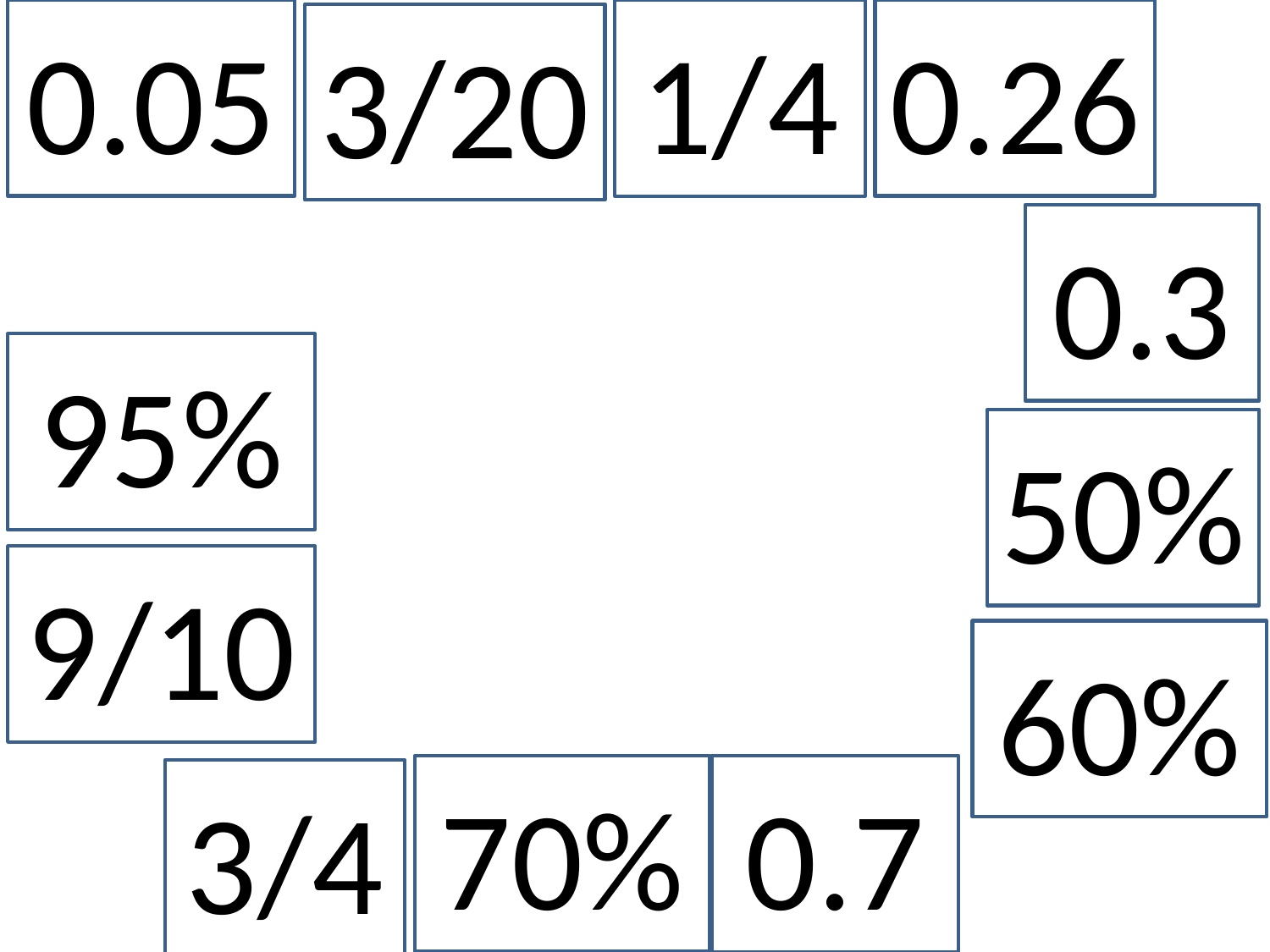

1/4
0.05
0.26
3/20
0.3
95%
50%
9/10
60%
70%
0.7
3/4